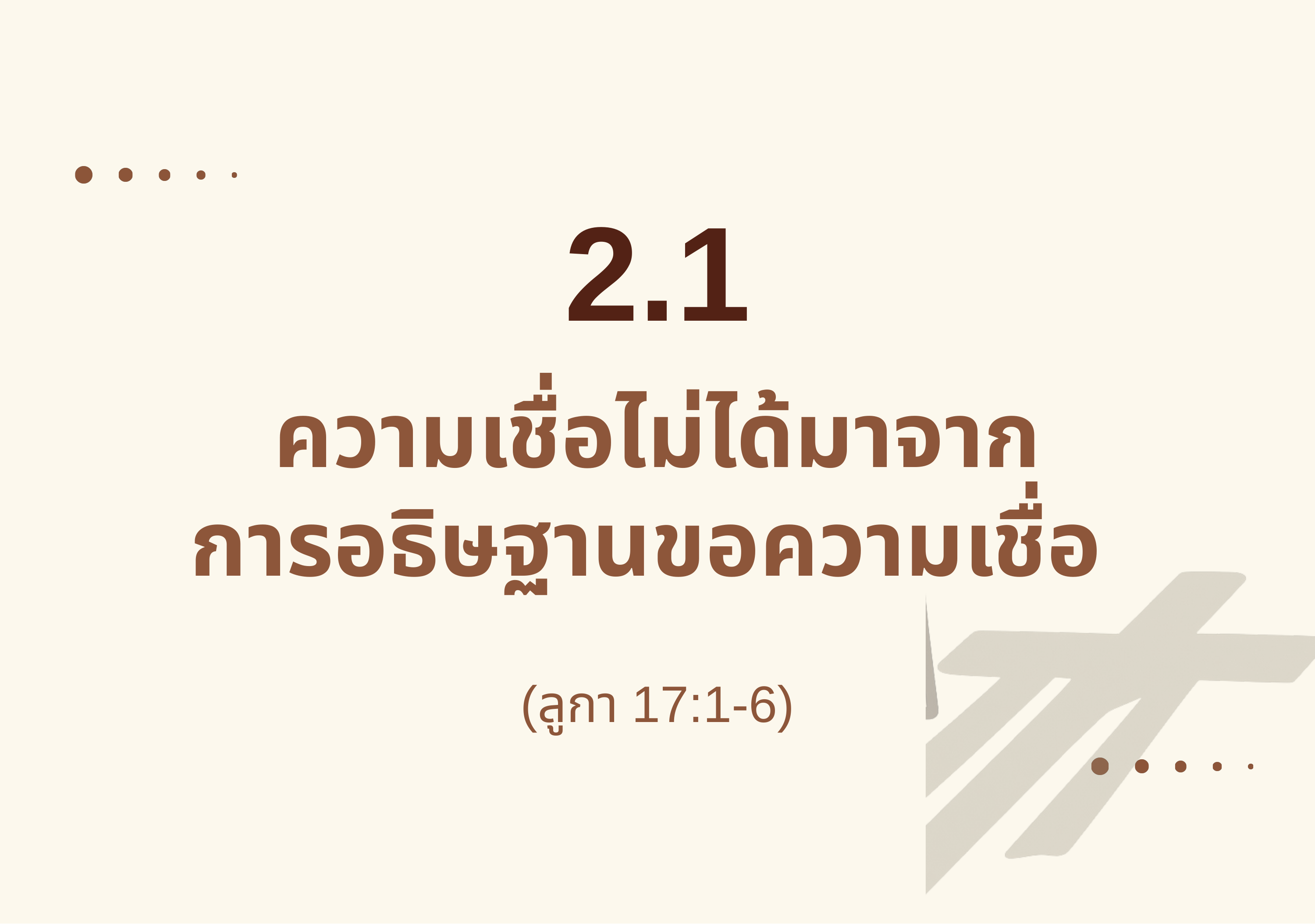

2.1

ความเชื่อไม่ได้มาจาก
การอธิษฐานขอความเชื่อ
(ลูกา 17:1-6)